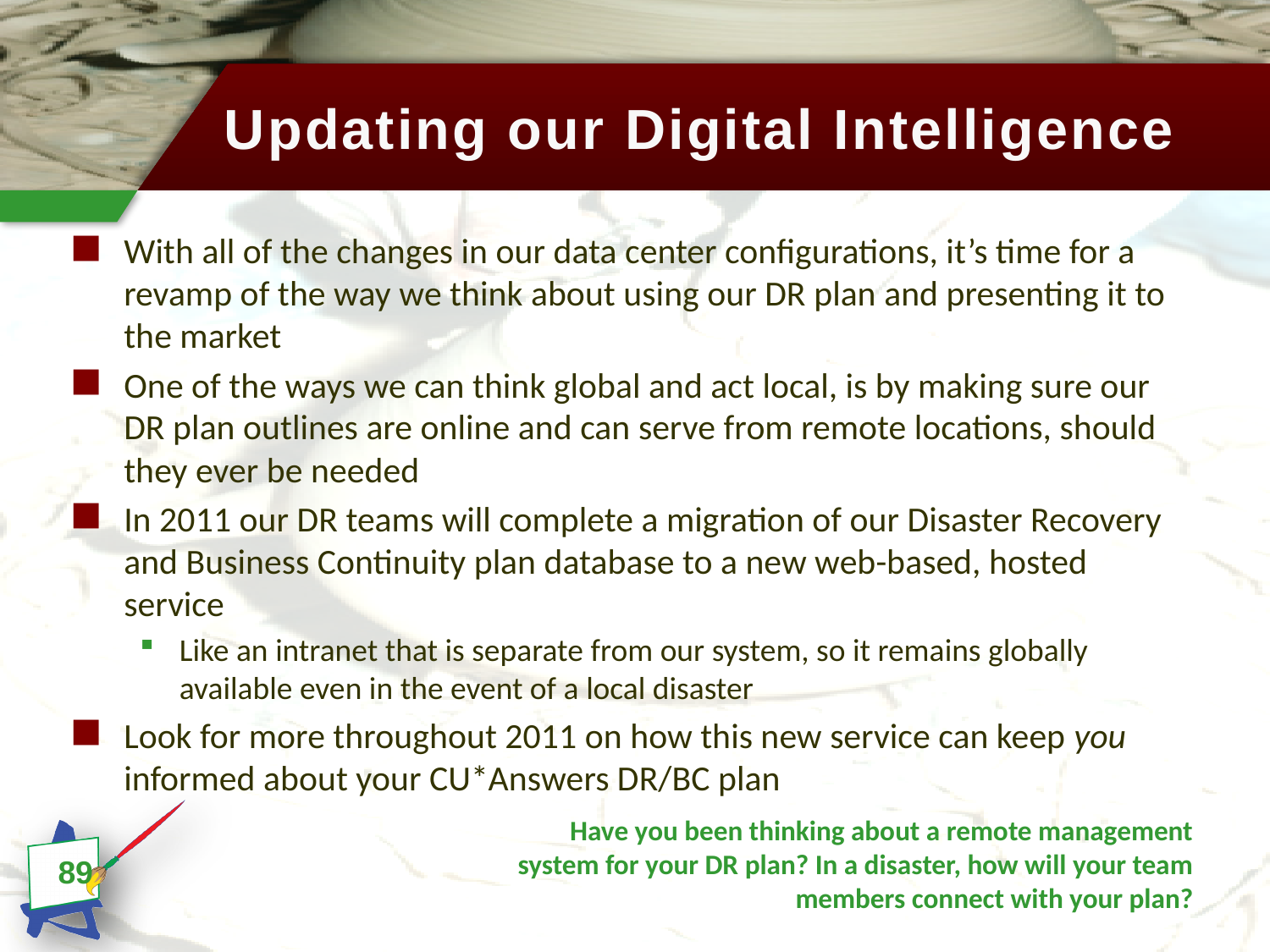

# Updating our Digital Intelligence
With all of the changes in our data center configurations, it’s time for a revamp of the way we think about using our DR plan and presenting it to the market
One of the ways we can think global and act local, is by making sure our DR plan outlines are online and can serve from remote locations, should they ever be needed
In 2011 our DR teams will complete a migration of our Disaster Recovery and Business Continuity plan database to a new web-based, hosted service
Like an intranet that is separate from our system, so it remains globally available even in the event of a local disaster
Look for more throughout 2011 on how this new service can keep you informed about your CU*Answers DR/BC plan
Have you been thinking about a remote management system for your DR plan? In a disaster, how will your team members connect with your plan?
89